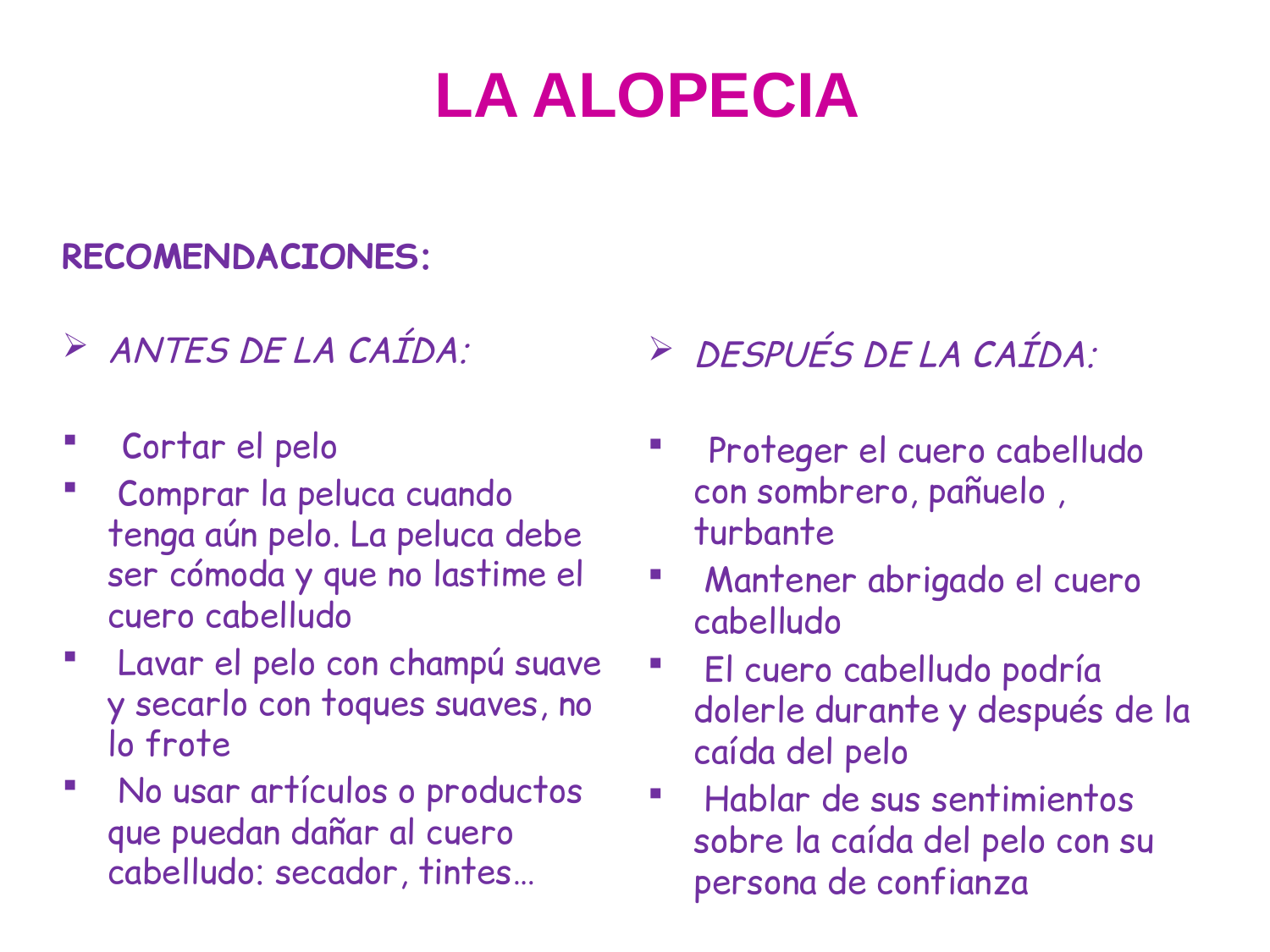

# LA ALOPECIA
RECOMENDACIONES:

ANTES DE LA CAÍDA:

 Cortar el pelo
 Comprar la peluca cuando tenga aún pelo. La peluca debe ser cómoda y que no lastime el cuero cabelludo
 Lavar el pelo con champú suave y secarlo con toques suaves, no lo frote
 No usar artículos o productos que puedan dañar al cuero cabelludo: secador, tintes…
DESPUÉS DE LA CAÍDA:

 Proteger el cuero cabelludo con sombrero, pañuelo , turbante
 Mantener abrigado el cuero cabelludo
 El cuero cabelludo podría dolerle durante y después de la caída del pelo
 Hablar de sus sentimientos sobre la caída del pelo con su persona de confianza